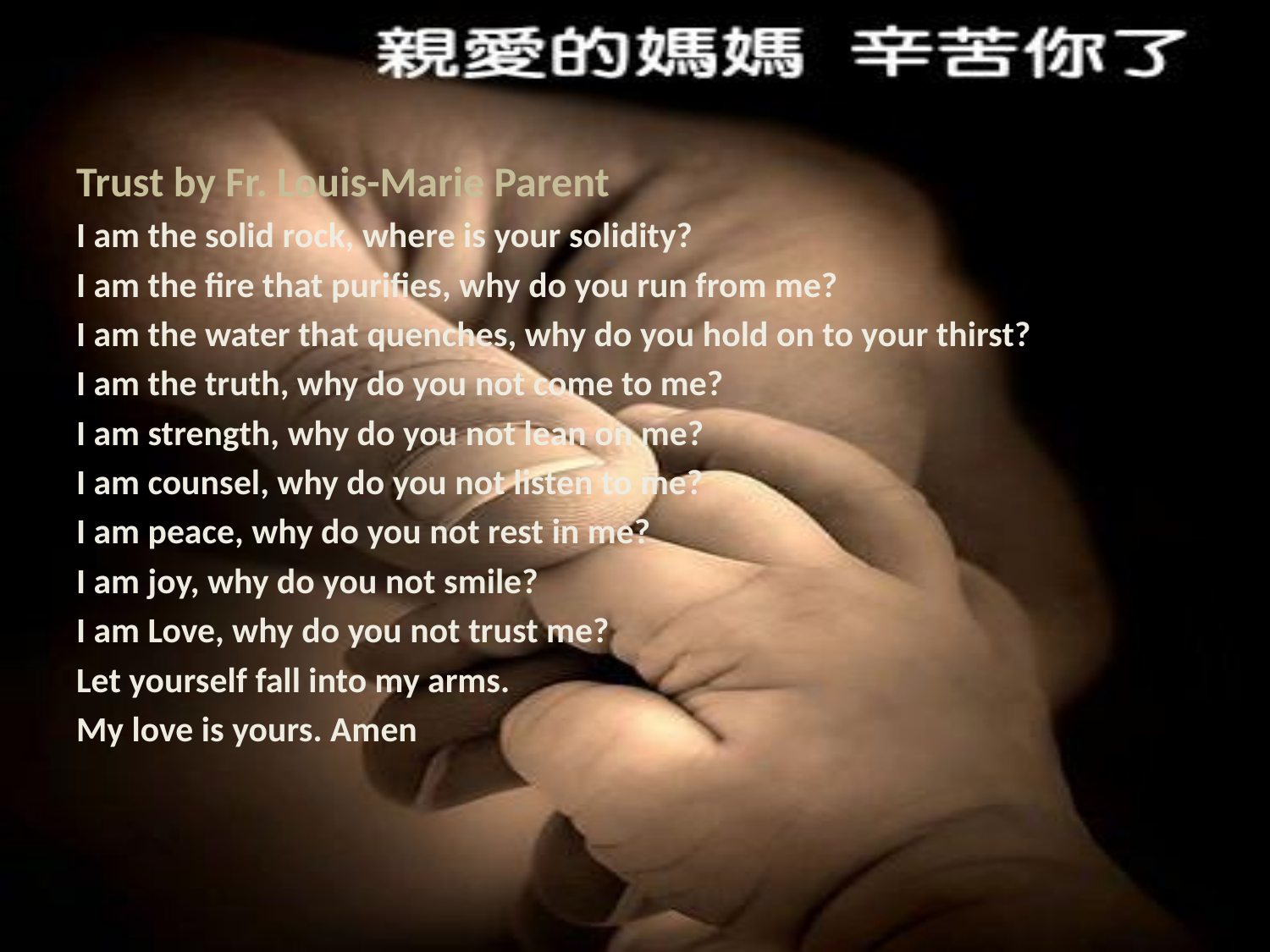

Trust by Fr. Louis-Marie Parent
I am the solid rock, where is your solidity?
I am the fire that purifies, why do you run from me?
I am the water that quenches, why do you hold on to your thirst?
I am the truth, why do you not come to me?
I am strength, why do you not lean on me?
I am counsel, why do you not listen to me?
I am peace, why do you not rest in me?
I am joy, why do you not smile?
I am Love, why do you not trust me?
Let yourself fall into my arms.
My love is yours. Amen